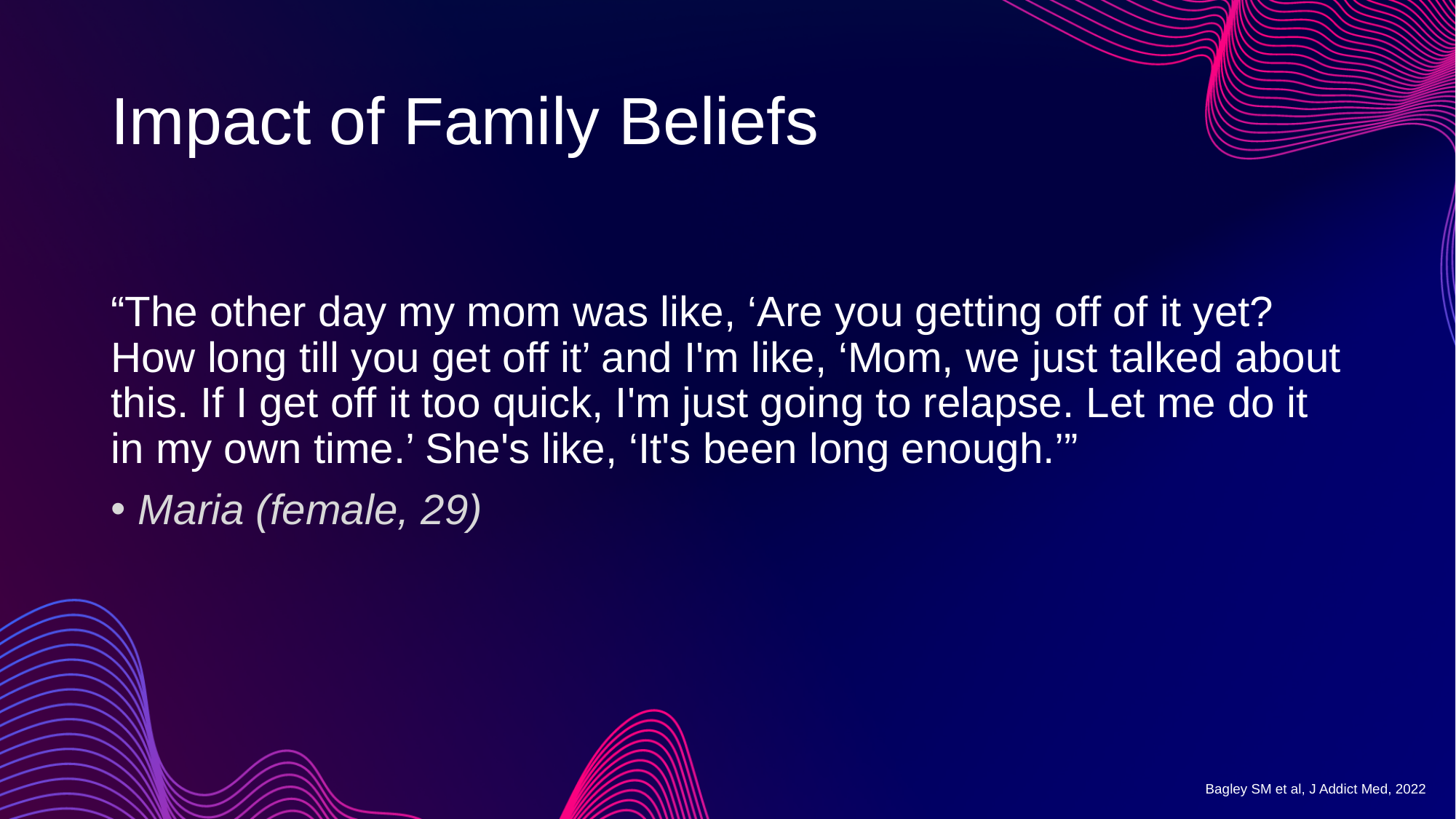

# Impact of Family Beliefs

“The other day my mom was like, ‘Are you getting off of it yet? How long till you get off it’ and I'm like, ‘Mom, we just talked about this. If I get off it too quick, I'm just going to relapse. Let me do it in my own time.’ She's like, ‘It's been long enough.’”
Maria (female, 29)

Bagley SM et al, J Addict Med, 2022